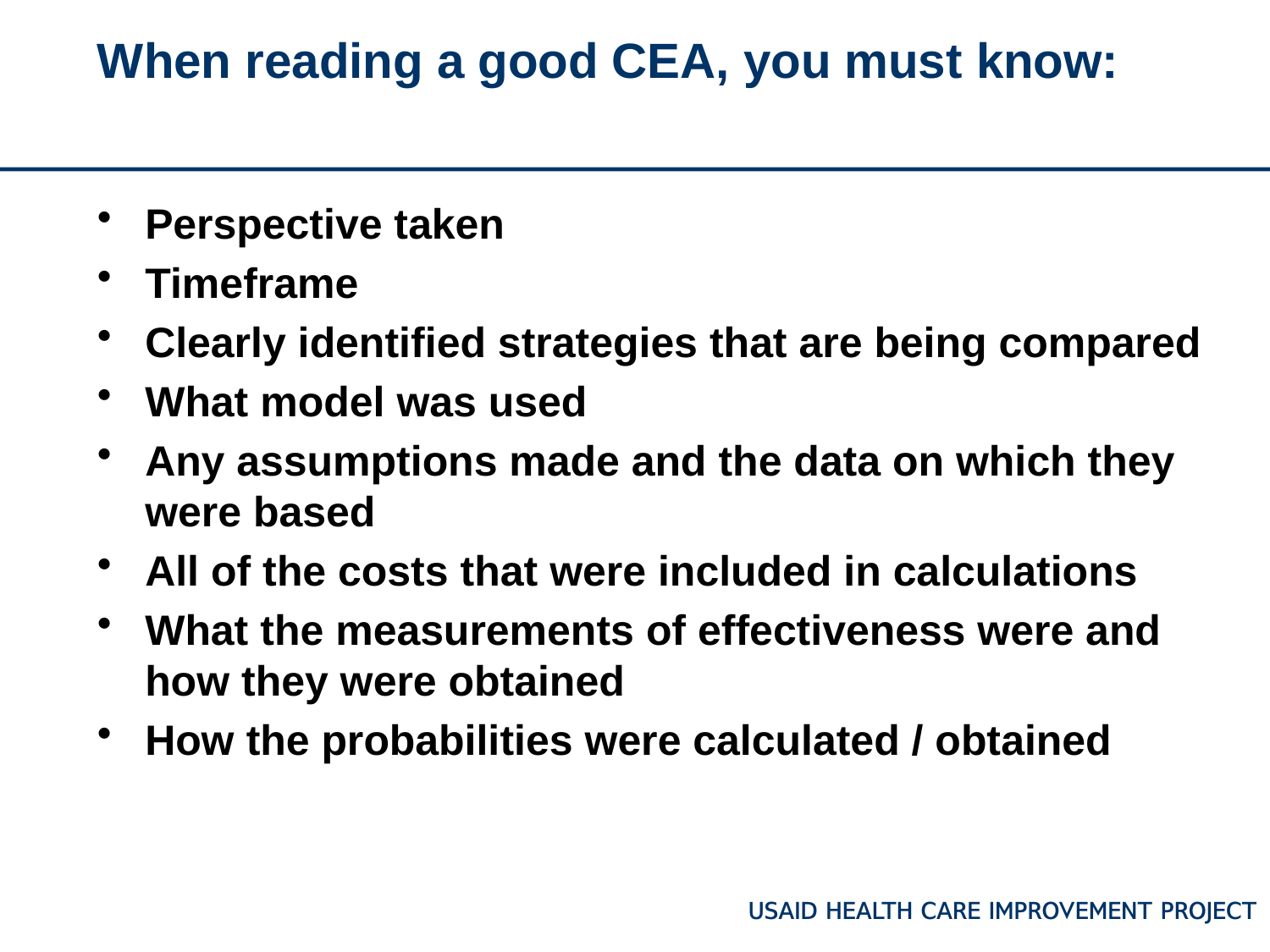

# When reading a good CEA, you must know:
Perspective taken
Timeframe
Clearly identified strategies that are being compared
What model was used
Any assumptions made and the data on which they were based
All of the costs that were included in calculations
What the measurements of effectiveness were and how they were obtained
How the probabilities were calculated / obtained